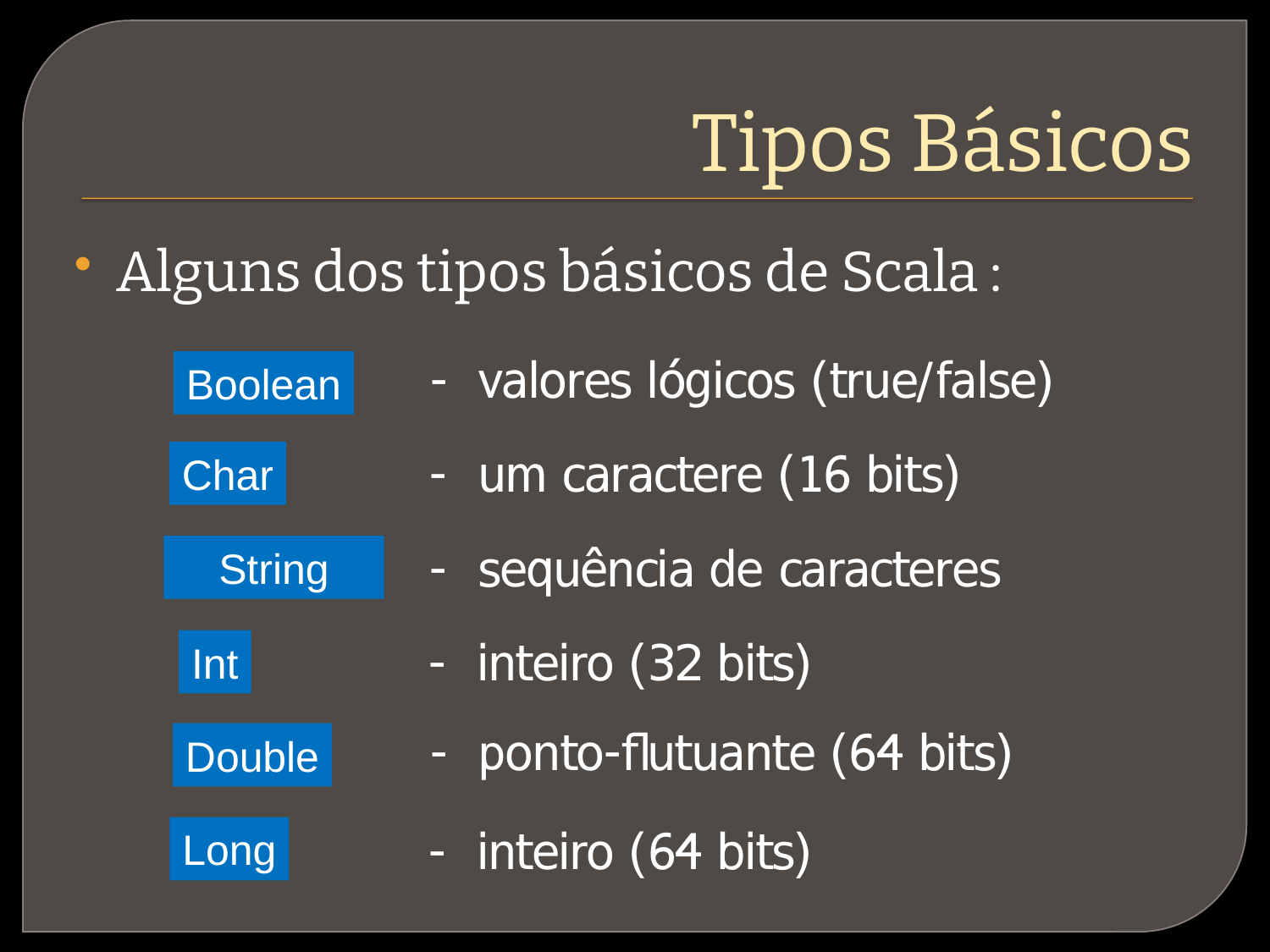

# Tipos Básicos
Alguns dos tipos básicos de Scala :

-  valores lógicos (true/false)
Boolean
-  um caractere (16 bits)
Char
-  sequência de caracteres
String
-  inteiro (32 bits)
Int
-  ponto-flutuante (64 bits)
Double
-  inteiro (64 bits)
Long
6